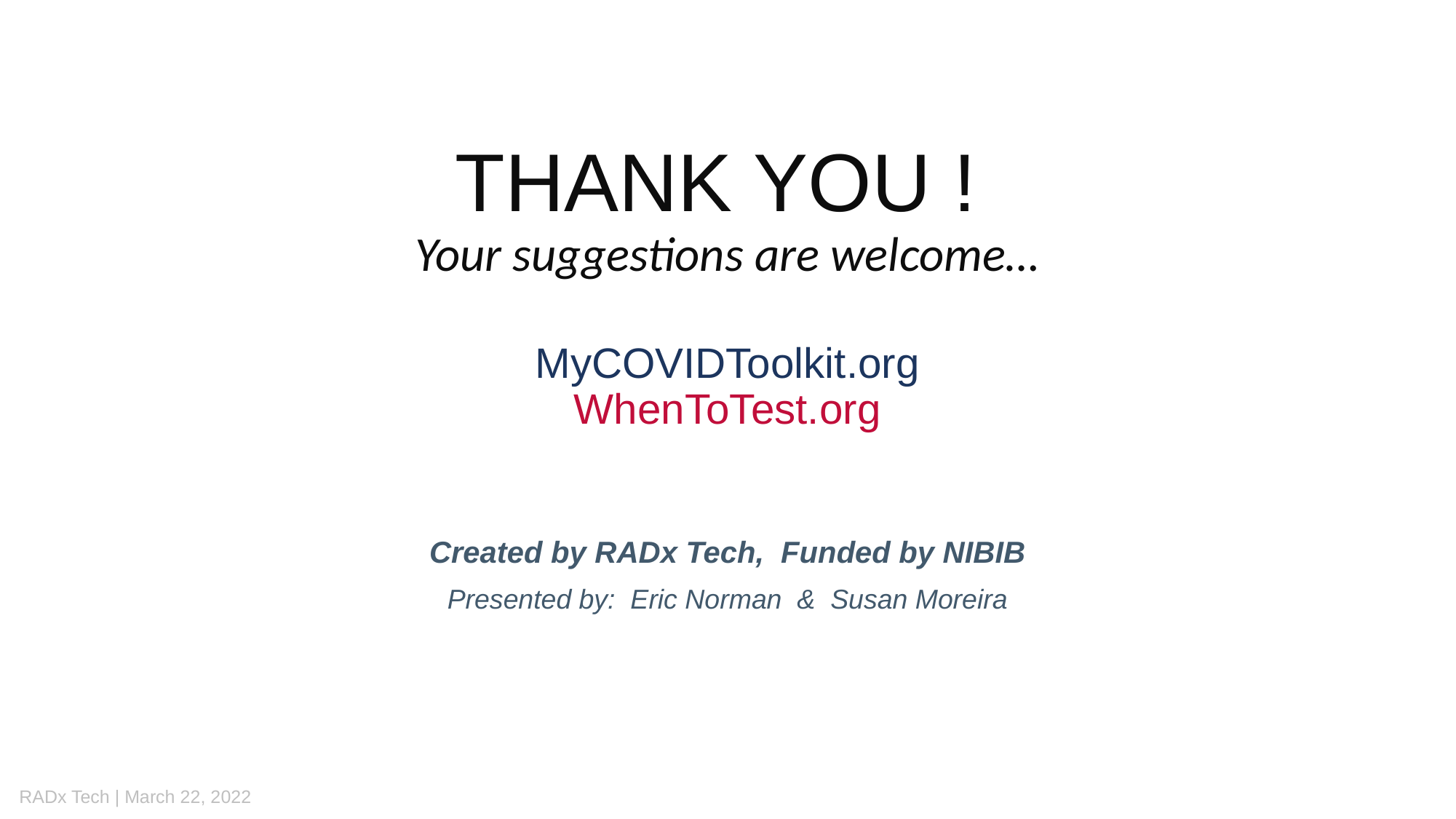

THANK YOU !
Your suggestions are welcome…
MyCOVIDToolkit.org
WhenToTest.org

Created by RADx Tech,  Funded by NIBIB
Presented by:  Eric Norman  &  Susan Moreira
RADx Tech | March 22, 2022